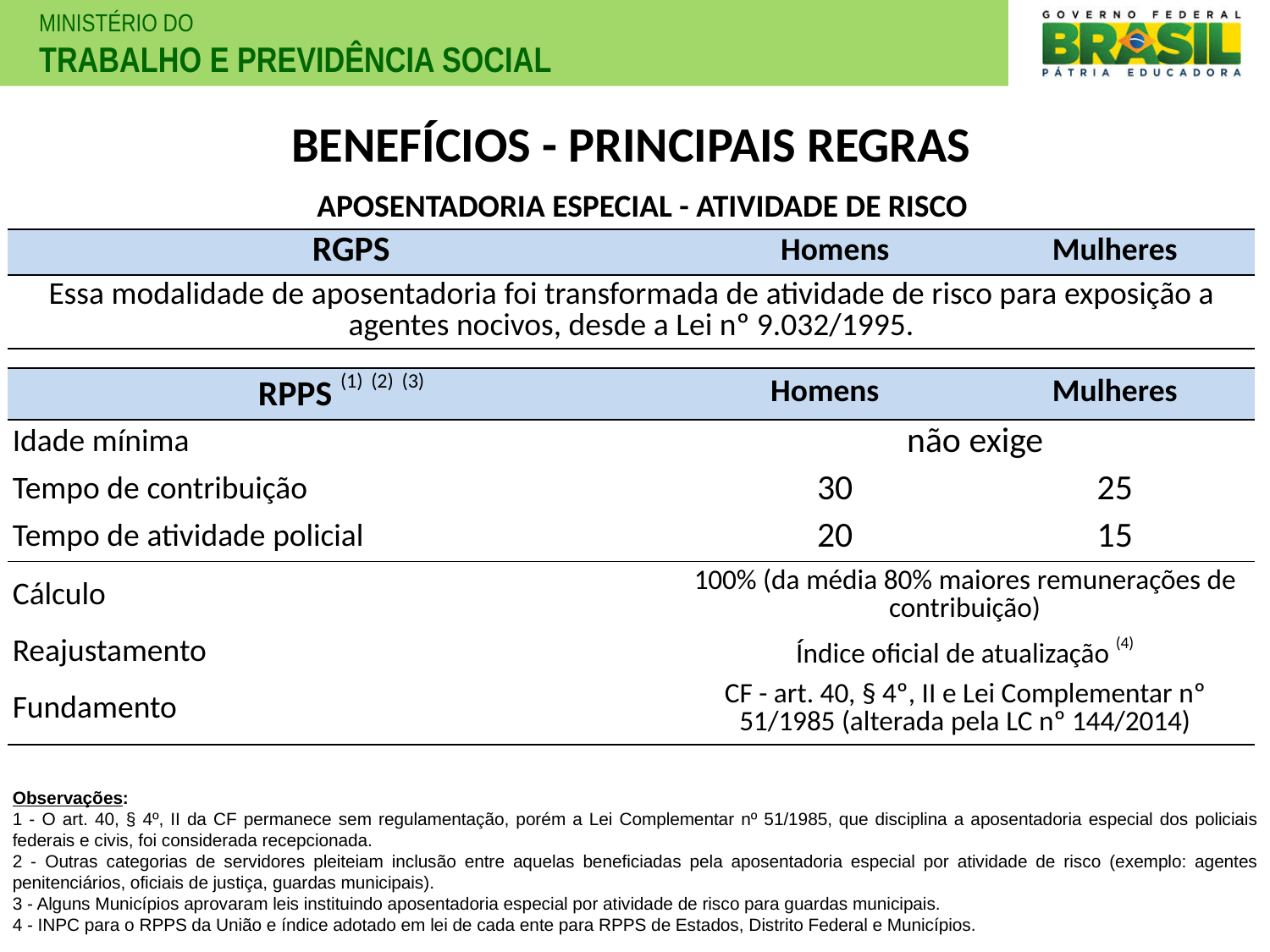

# BENEFÍCIOS - PRINCIPAIS REGRAS
APOSENTADORIA ESPECIAL - ATIVIDADE DE RISCO
| RGPS | Homens | Mulheres |
| --- | --- | --- |
| Essa modalidade de aposentadoria foi transformada de atividade de risco para exposição a agentes nocivos, desde a Lei nº 9.032/1995. |  |  |
| RPPS (1) (2) (3) | Homens |  | Mulheres |
| --- | --- | --- | --- |
| Idade mínima |  | não exige |  |
| Tempo de contribuição |  | 30 | 25 |
| Tempo de atividade policial |  | 20 | 15 |
| Cálculo | 100% (da média 80% maiores remunerações de contribuição) |  |  |
| Reajustamento | Índice oficial de atualização (4) |  |  |
| Fundamento | CF - art. 40, § 4º, II e Lei Complementar nº 51/1985 (alterada pela LC nº 144/2014) |  |  |
Observações:
1 - O art. 40, § 4º, II da CF permanece sem regulamentação, porém a Lei Complementar nº 51/1985, que disciplina a aposentadoria especial dos policiais federais e civis, foi considerada recepcionada.
2 - Outras categorias de servidores pleiteiam inclusão entre aquelas beneficiadas pela aposentadoria especial por atividade de risco (exemplo: agentes penitenciários, oficiais de justiça, guardas municipais).
3 - Alguns Municípios aprovaram leis instituindo aposentadoria especial por atividade de risco para guardas municipais.
4 - INPC para o RPPS da União e índice adotado em lei de cada ente para RPPS de Estados, Distrito Federal e Municípios.